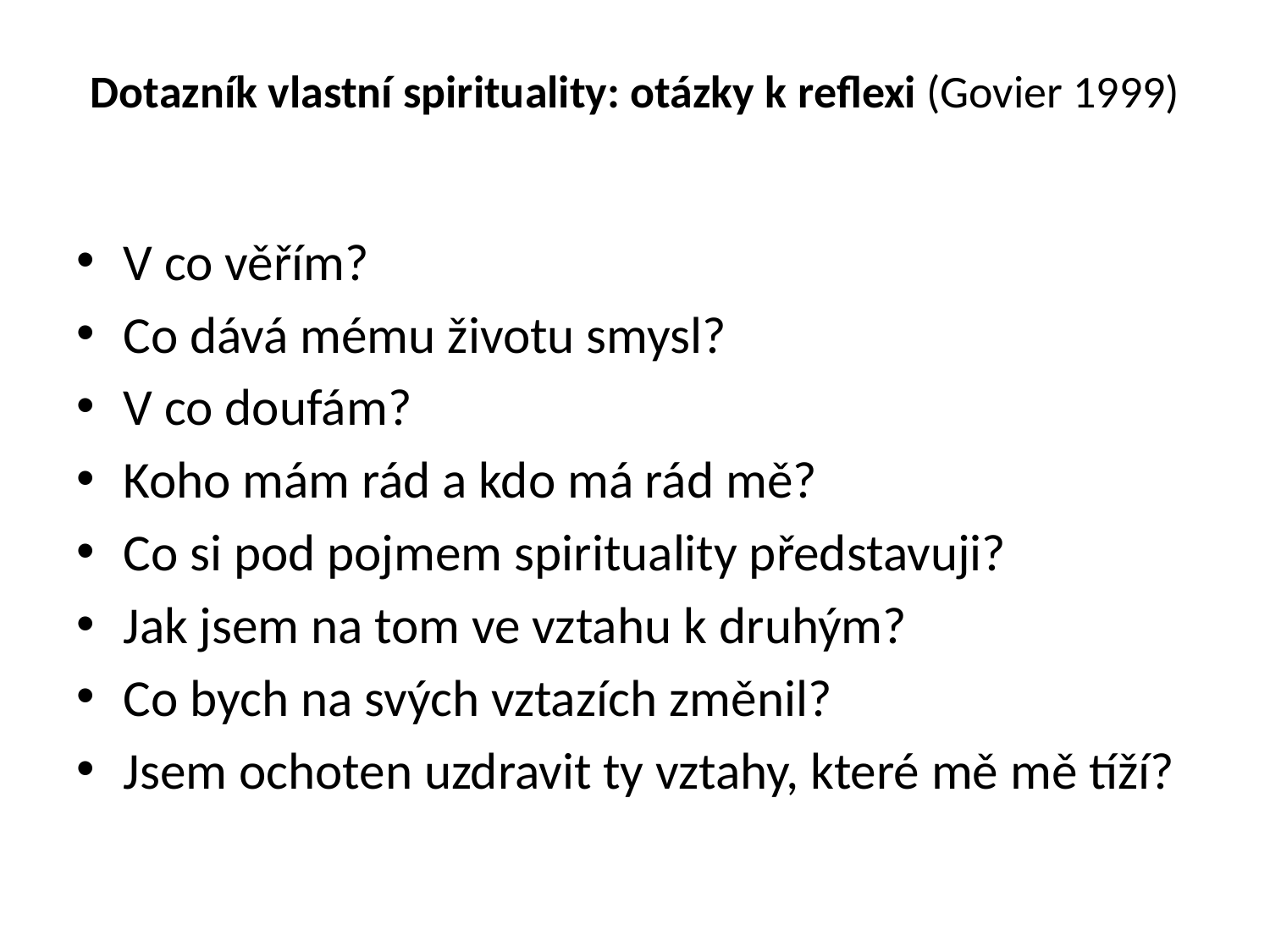

# Dotazník vlastní spirituality: otázky k reflexi (Govier 1999)
V co věřím?
Co dává mému životu smysl?
V co doufám?
Koho mám rád a kdo má rád mě?
Co si pod pojmem spirituality představuji?
Jak jsem na tom ve vztahu k druhým?
Co bych na svých vztazích změnil?
Jsem ochoten uzdravit ty vztahy, které mě mě tíží?